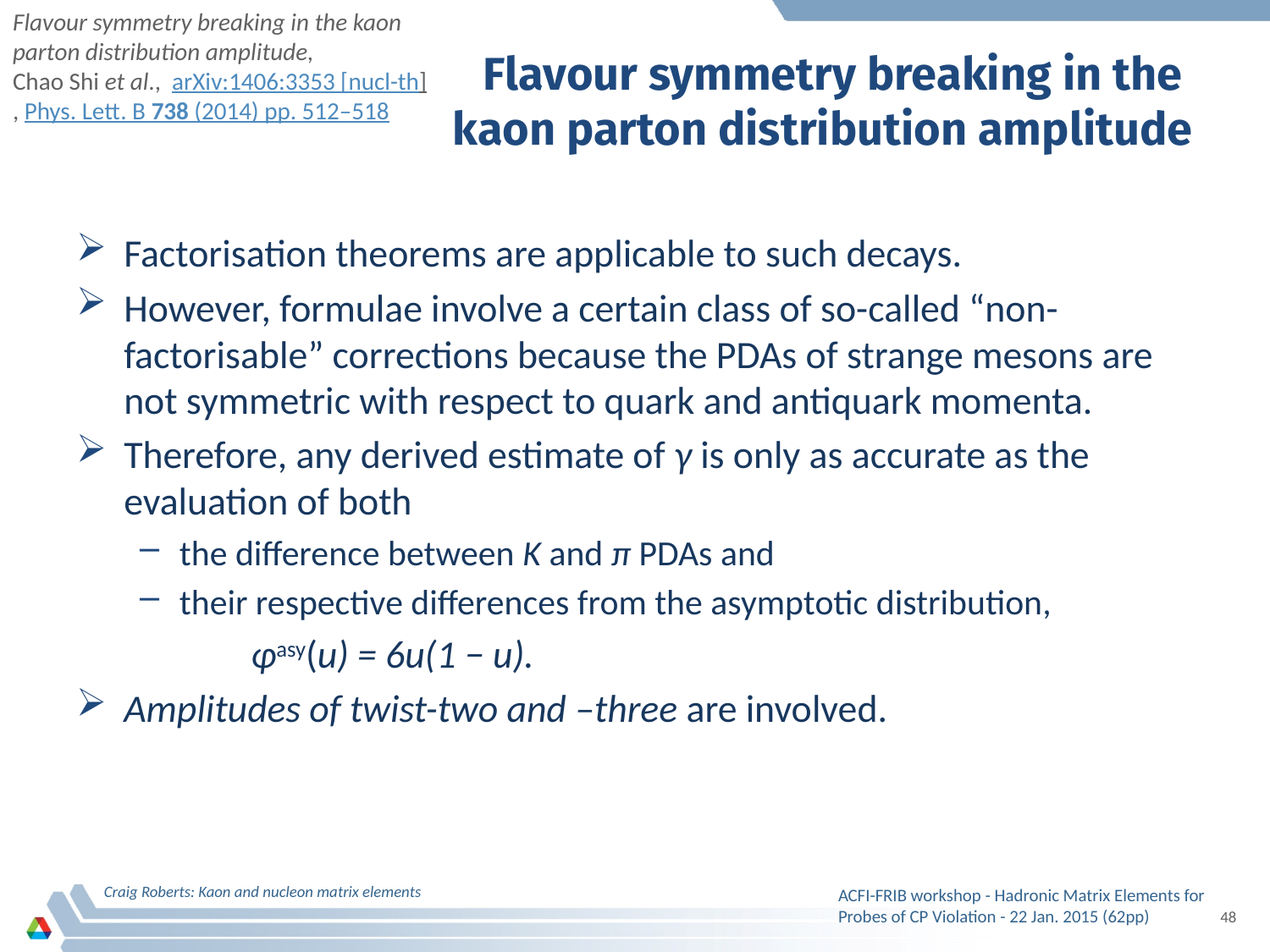

Flavour symmetry breaking in the kaon parton distribution amplitude,
Chao Shi et al.,  arXiv:1406:3353 [nucl-th], Phys. Lett. B 738 (2014) pp. 512–518
# Flavour symmetry breaking in the kaon parton distribution amplitude
Factorisation theorems are applicable to such decays.
However, formulae involve a certain class of so-called “non-factorisable” corrections because the PDAs of strange mesons are not symmetric with respect to quark and antiquark momenta.
Therefore, any derived estimate of γ is only as accurate as the evaluation of both
the difference between K and π PDAs and
their respective differences from the asymptotic distribution,
		φasy(u) = 6u(1 − u).
Amplitudes of twist-two and –three are involved.
Craig Roberts: Kaon and nucleon matrix elements
ACFI-FRIB workshop - Hadronic Matrix Elements for Probes of CP Violation - 22 Jan. 2015 (62pp)
48